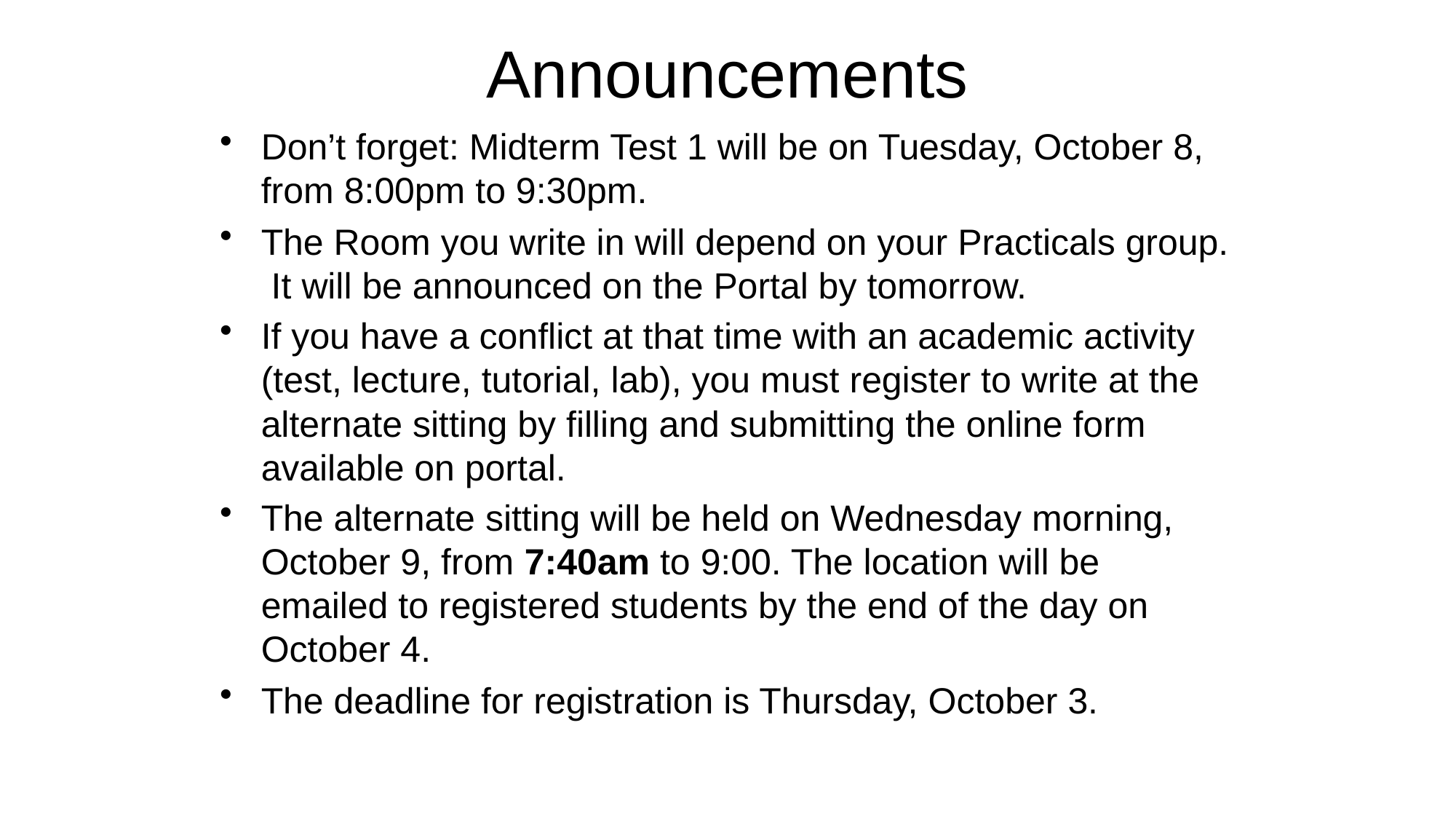

# Announcements
Don’t forget: Midterm Test 1 will be on Tuesday, October 8, from 8:00pm to 9:30pm.
The Room you write in will depend on your Practicals group.  It will be announced on the Portal by tomorrow.
If you have a conflict at that time with an academic activity (test, lecture, tutorial, lab), you must register to write at the alternate sitting by filling and submitting the online form available on portal.
The alternate sitting will be held on Wednesday morning, October 9, from 7:40am to 9:00. The location will be emailed to registered students by the end of the day on October 4.
The deadline for registration is Thursday, October 3.